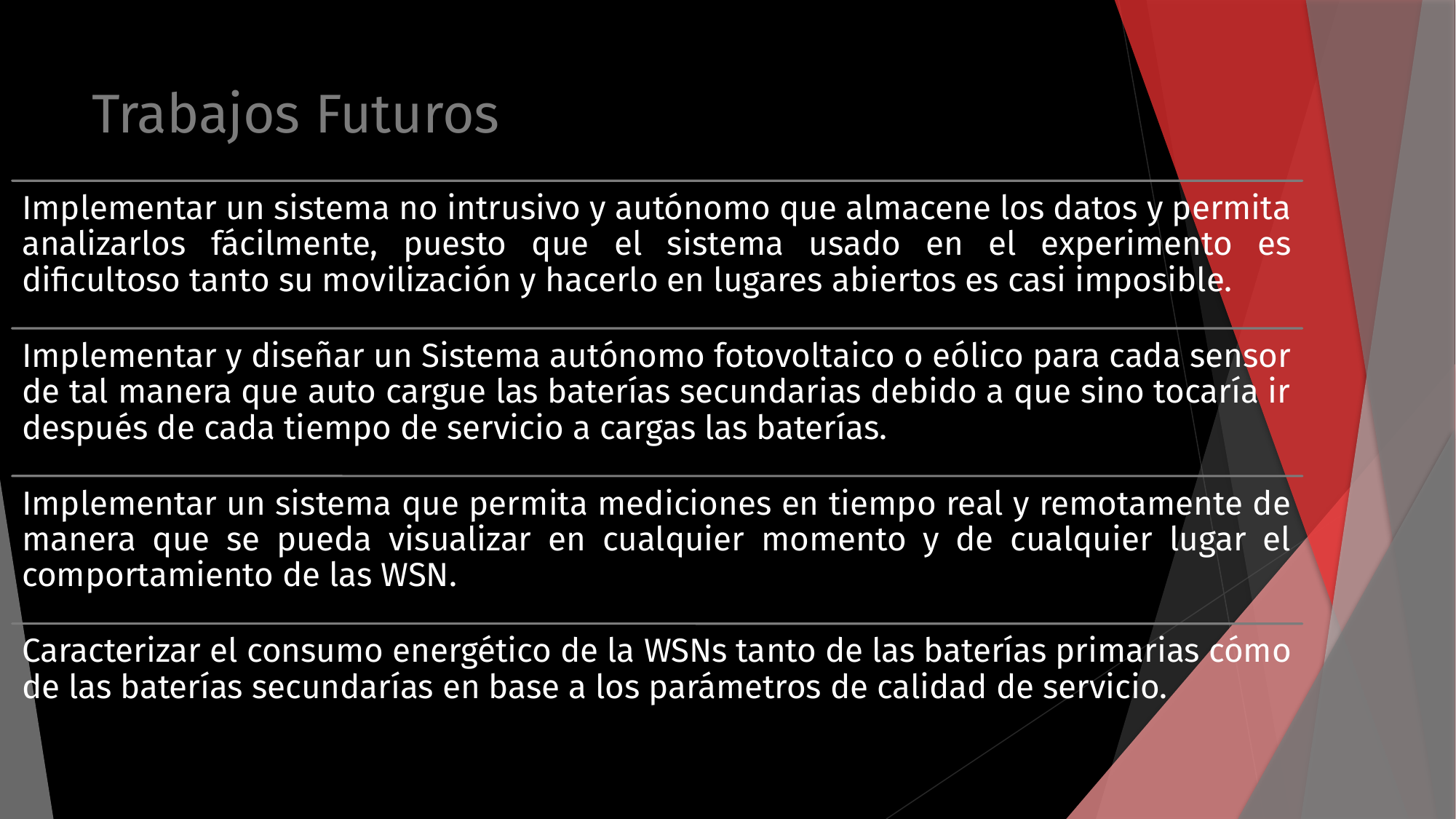

# Trabajos Futuros
Implementar un sistema no intrusivo y autónomo que almacene los datos y permita analizarlos fácilmente, puesto que el sistema usado en el experimento es dificultoso tanto su movilización y hacerlo en lugares abiertos es casi imposible.
Implementar y diseñar un Sistema autónomo fotovoltaico o eólico para cada sensor de tal manera que auto cargue las baterías secundarias debido a que sino tocaría ir después de cada tiempo de servicio a cargas las baterías.
Implementar un sistema que permita mediciones en tiempo real y remotamente de manera que se pueda visualizar en cualquier momento y de cualquier lugar el comportamiento de las WSN.
Caracterizar el consumo energético de la WSNs tanto de las baterías primarias cómo de las baterías secundarías en base a los parámetros de calidad de servicio.